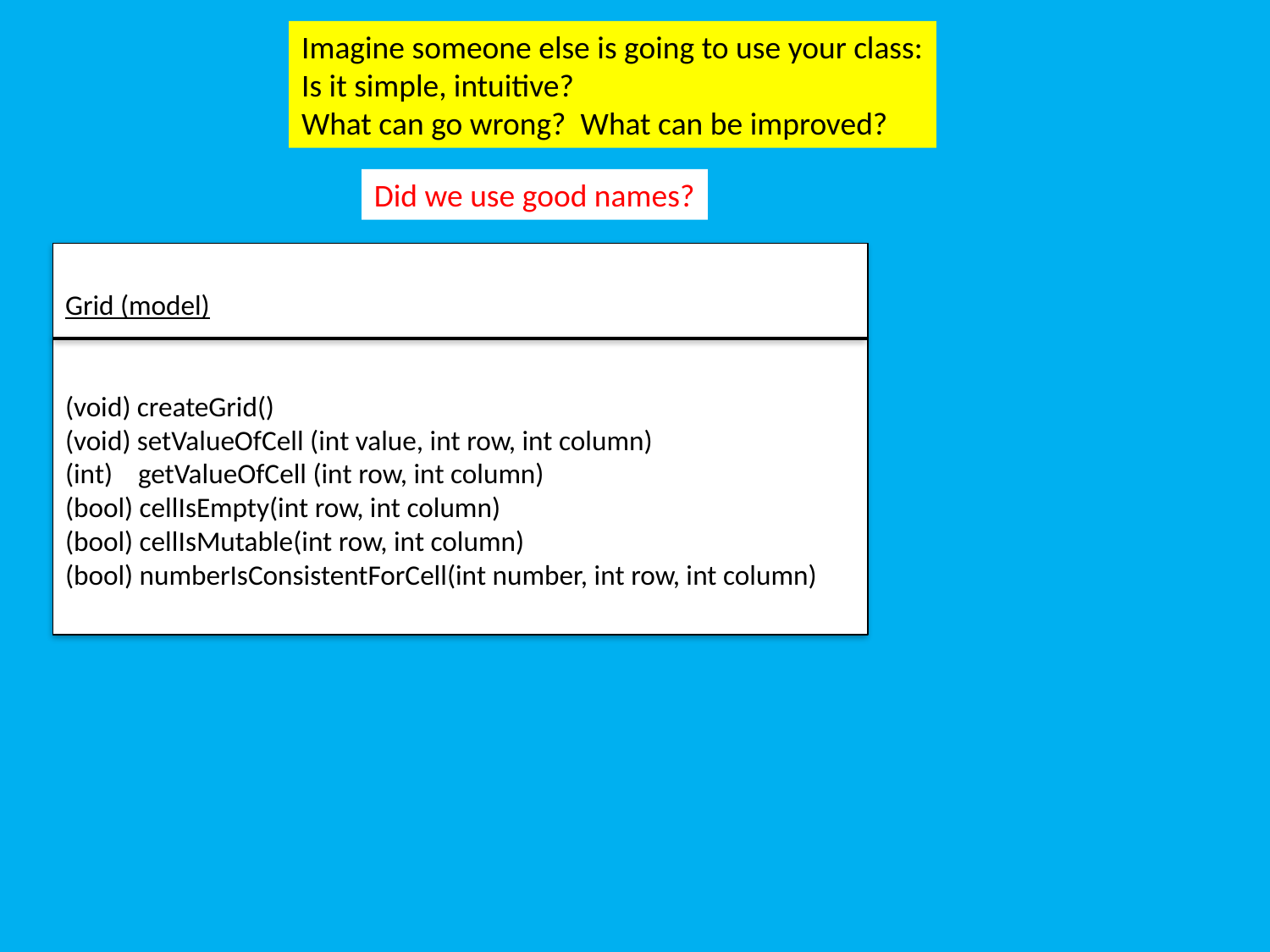

Imagine someone else is going to use your class:
Is it simple, intuitive?
What can go wrong?  What can be improved?
Did we use good names?
Grid (model)

(void) createGrid()
(void) setValueOfCell (int value, int row, int column)
(int)    getValueOfCell (int row, int column)
(bool) cellIsEmpty(int row, int column)
(bool) cellIsMutable(int row, int column)
(bool) numberIsConsistentForCell(int number, int row, int column)